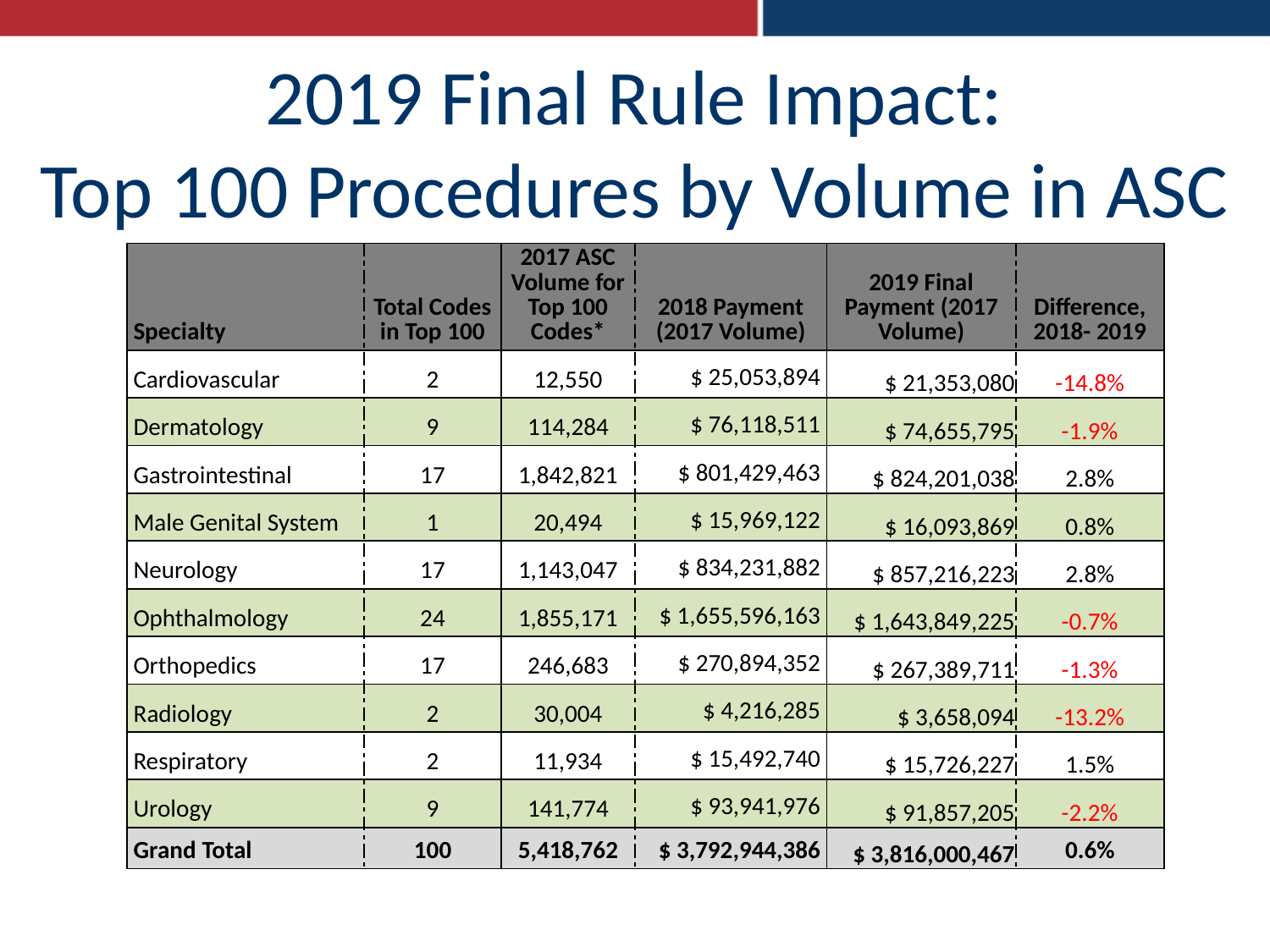

2019 Final Rule Impact:
Top 100 Procedures by Volume in ASC

| Specialty | Total Codes in Top 100 | 2017 ASC Volume for Top 100 Codes\* | 2018 Payment (2017 Volume) | 2019 Final Payment (2017 Volume) | Difference, 2018- 2019 |
| --- | --- | --- | --- | --- | --- |
| Cardiovascular | 2 | 12,550 | $ 25,053,894 | $ 21,353,080 | -14.8% |
| Dermatology | 9 | 114,284 | $ 76,118,511 | $ 74,655,795 | -1.9% |
| Gastrointestinal | 17 | 1,842,821 | $ 801,429,463 | $ 824,201,038 | 2.8% |
| Male Genital System | 1 | 20,494 | $ 15,969,122 | $ 16,093,869 | 0.8% |
| Neurology | 17 | 1,143,047 | $ 834,231,882 | $ 857,216,223 | 2.8% |
| Ophthalmology | 24 | 1,855,171 | $ 1,655,596,163 | $ 1,643,849,225 | -0.7% |
| Orthopedics | 17 | 246,683 | $ 270,894,352 | $ 267,389,711 | -1.3% |
| Radiology | 2 | 30,004 | $ 4,216,285 | $ 3,658,094 | -13.2% |
| Respiratory | 2 | 11,934 | $ 15,492,740 | $ 15,726,227 | 1.5% |
| Urology | 9 | 141,774 | $ 93,941,976 | $ 91,857,205 | -2.2% |
| Grand Total | 100 | 5,418,762 | $ 3,792,944,386 | $ 3,816,000,467 | 0.6% |